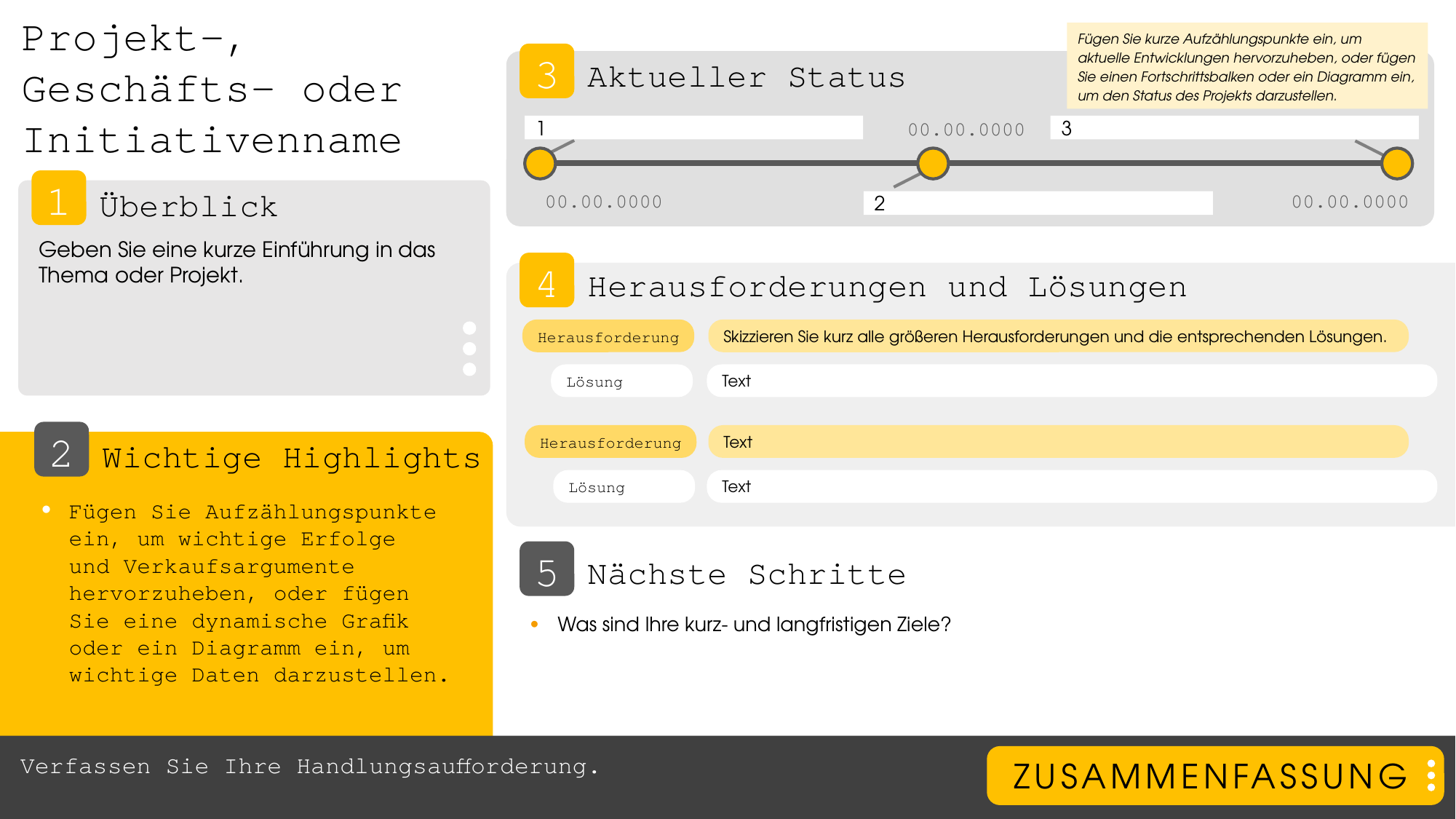

Projekt-, Geschäfts- oder Initiativenname
Fügen Sie kurze Aufzählungspunkte ein, um aktuelle Entwicklungen hervorzuheben, oder fügen Sie einen Fortschrittsbalken oder ein Diagramm ein, um den Status des Projekts darzustellen.

3

Aktueller Status
00.00.0000
1
3

1

00.00.0000
00.00.0000
Überblick
2
Geben Sie eine kurze Einführung in das Thema oder Projekt.

4
Herausforderungen und Lösungen
Herausforderung
Skizzieren Sie kurz alle größeren Herausforderungen und die entsprechenden Lösungen.

Lösung
Text

2
Herausforderung
Text

Wichtige Highlights
Lösung
Text
Fügen Sie Aufzählungspunkte ein, um wichtige Erfolge
und Verkaufsargumente hervorzuheben, oder fügen Sie eine dynamische Grafik oder ein Diagramm ein, um wichtige Daten darzustellen.

5
Nächste Schritte
Was sind Ihre kurz- und langfristigen Ziele?

Verfassen Sie Ihre Handlungsaufforderung.

ZUSAMMENFASSUNG